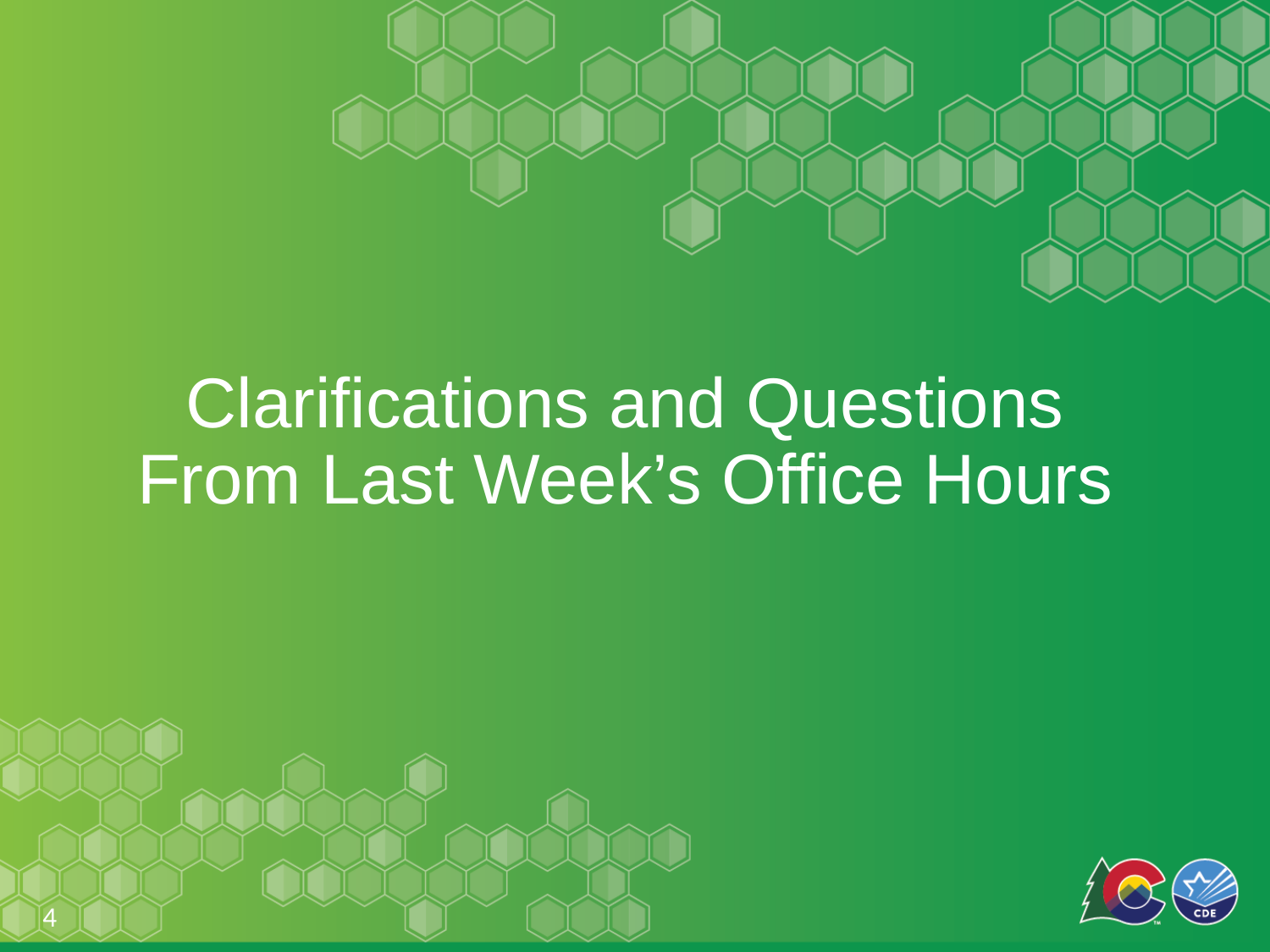

# Clarifications and Questions From Last Week’s Office Hours
4